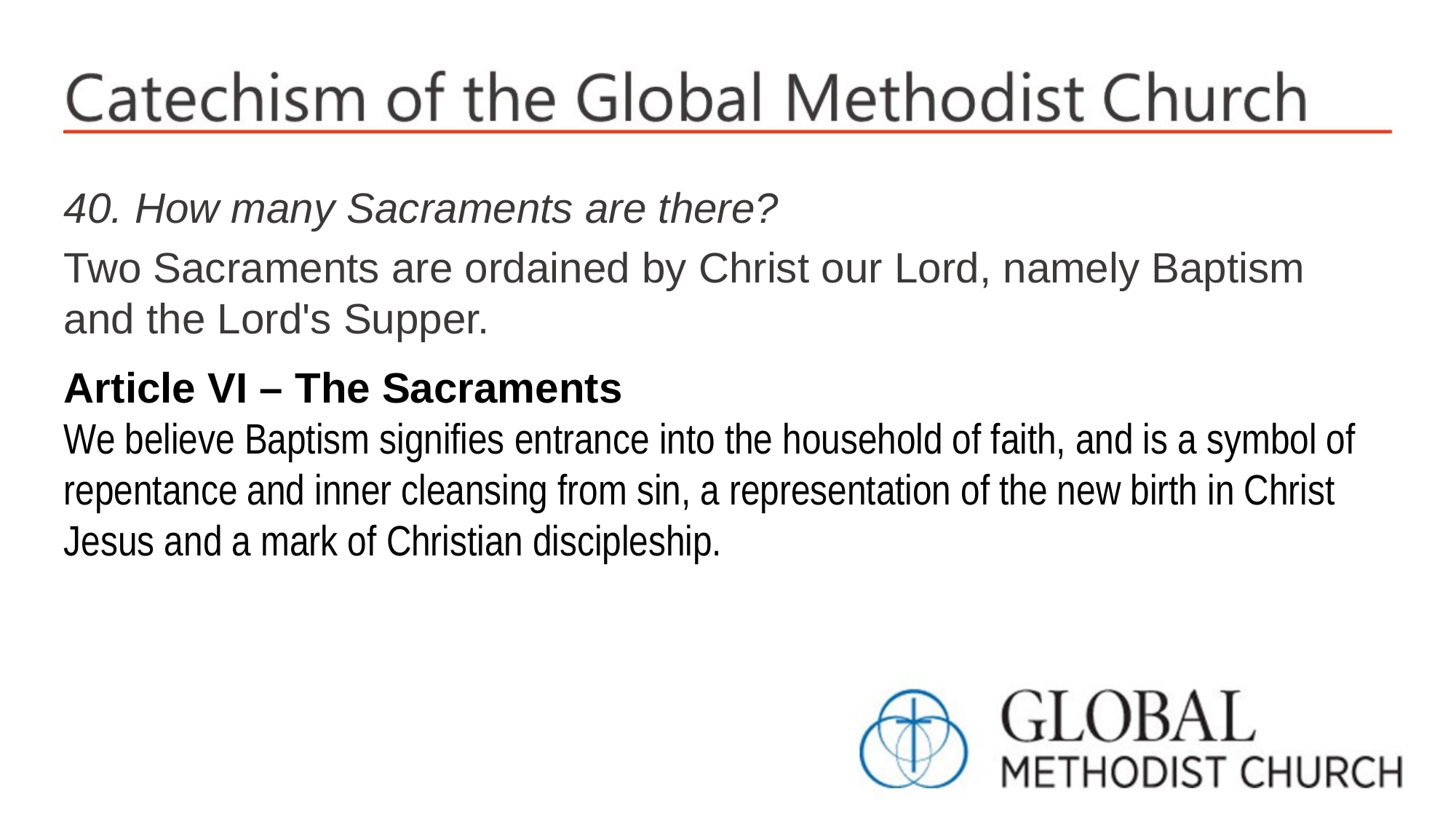

40. How many Sacraments are there?
Two Sacraments are ordained by Christ our Lord, namely Baptism and the Lord's Supper.
Article VI – The Sacraments
We believe Baptism signifies entrance into the household of faith, and is a symbol of repentance and inner cleansing from sin, a representation of the new birth in Christ Jesus and a mark of Christian discipleship.